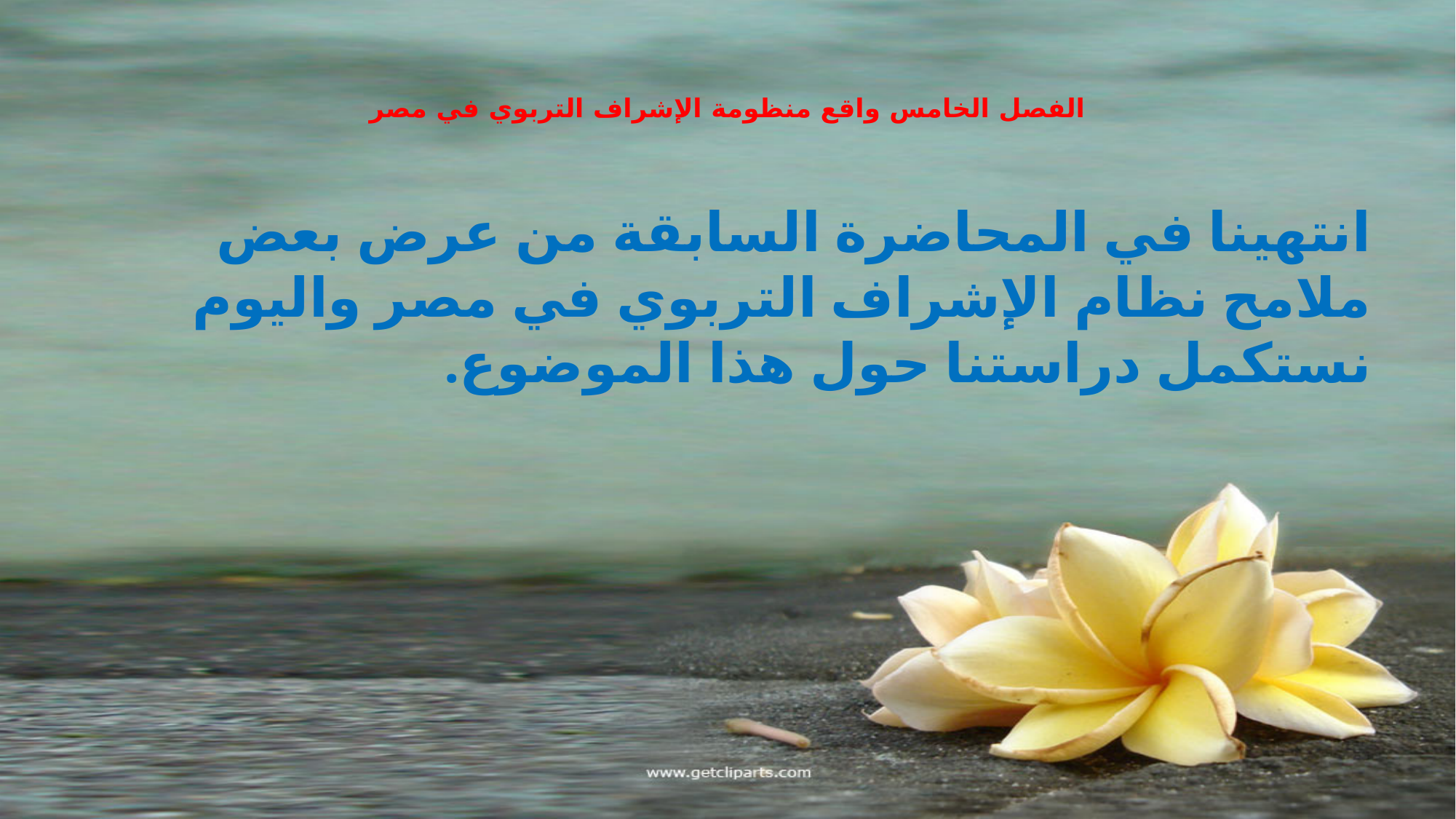

# الفصل الخامس واقع منظومة الإشراف التربوي في مصر
انتهينا في المحاضرة السابقة من عرض بعض ملامح نظام الإشراف التربوي في مصر واليوم نستكمل دراستنا حول هذا الموضوع.